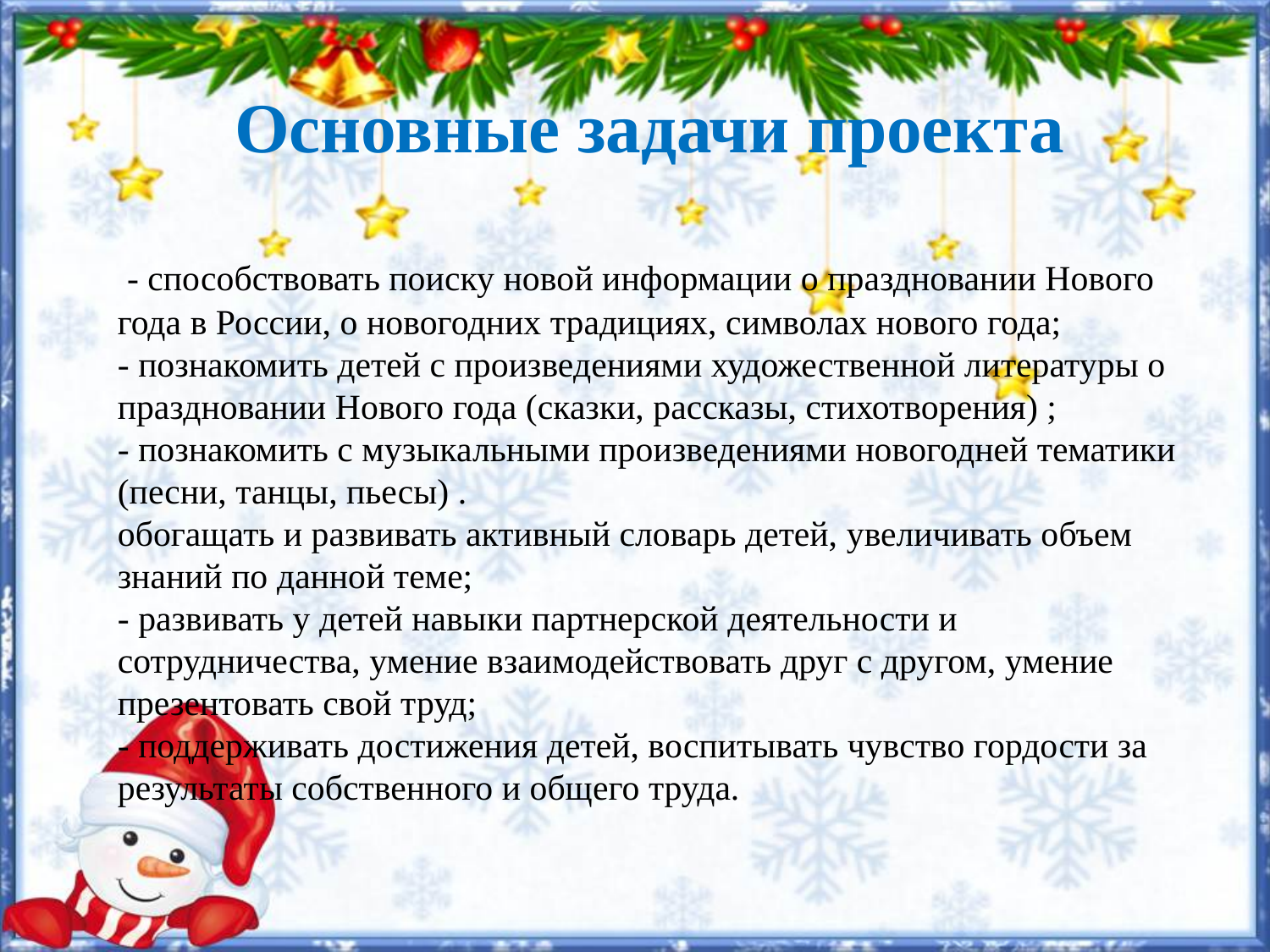

Основные задачи проекта
 - способствовать поиску новой информации о праздновании Нового
года в России, о новогодних традициях, символах нового года;
- познакомить детей с произведениями художественной литературы о праздновании Нового года (сказки, рассказы, стихотворения) ;
- познакомить с музыкальными произведениями новогодней тематики (песни, танцы, пьесы) .
обогащать и развивать активный словарь детей, увеличивать объем знаний по данной теме;
- развивать у детей навыки партнерской деятельности и сотрудничества, умение взаимодействовать друг с другом, умение презентовать свой труд;
- поддерживать достижения детей, воспитывать чувство гордости за результаты собственного и общего труда.